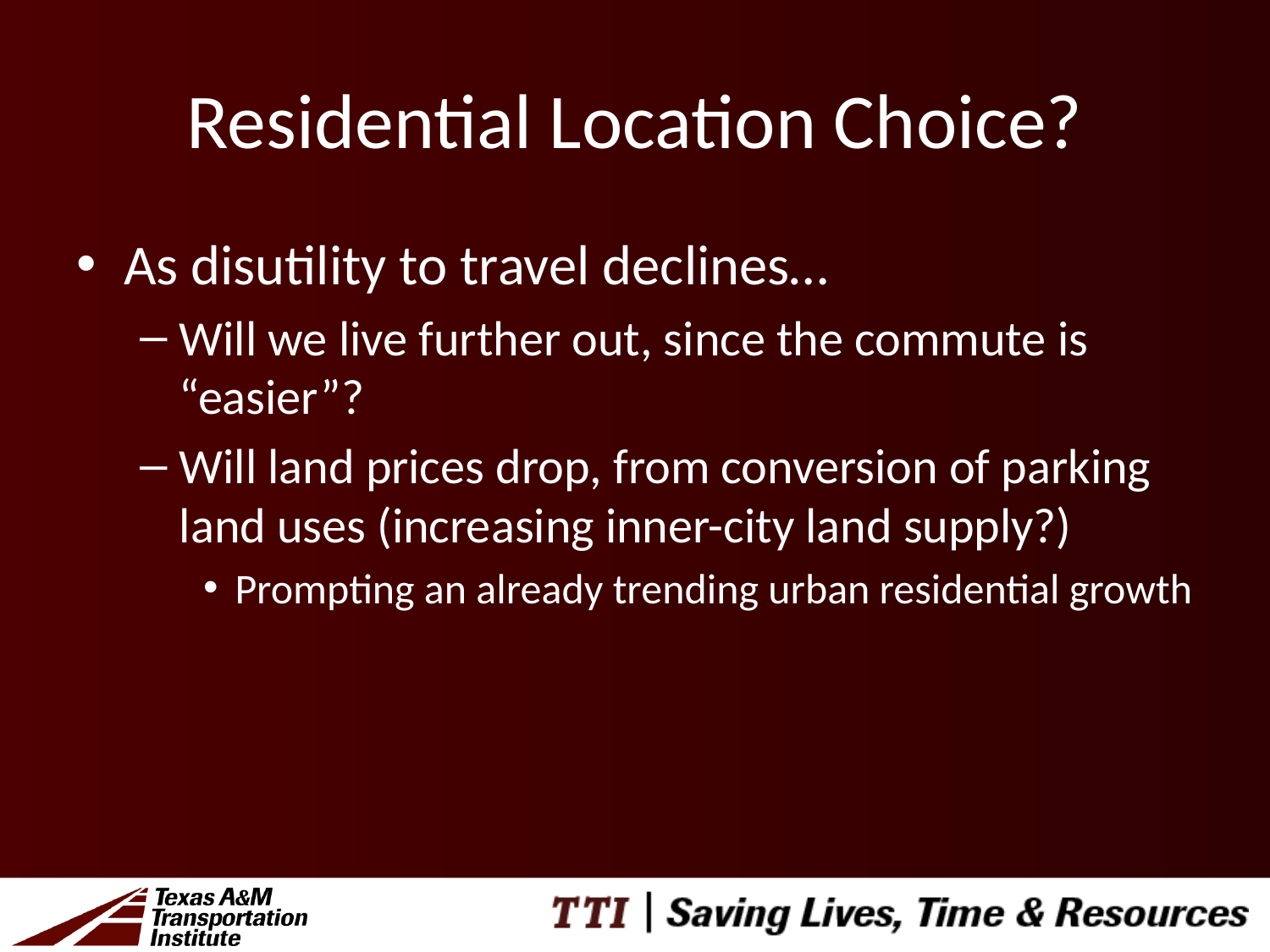

# Residential Location Choice?
As disutility to travel declines…
Will we live further out, since the commute is “easier”?
Will land prices drop, from conversion of parking land uses (increasing inner-city land supply?)
Prompting an already trending urban residential growth